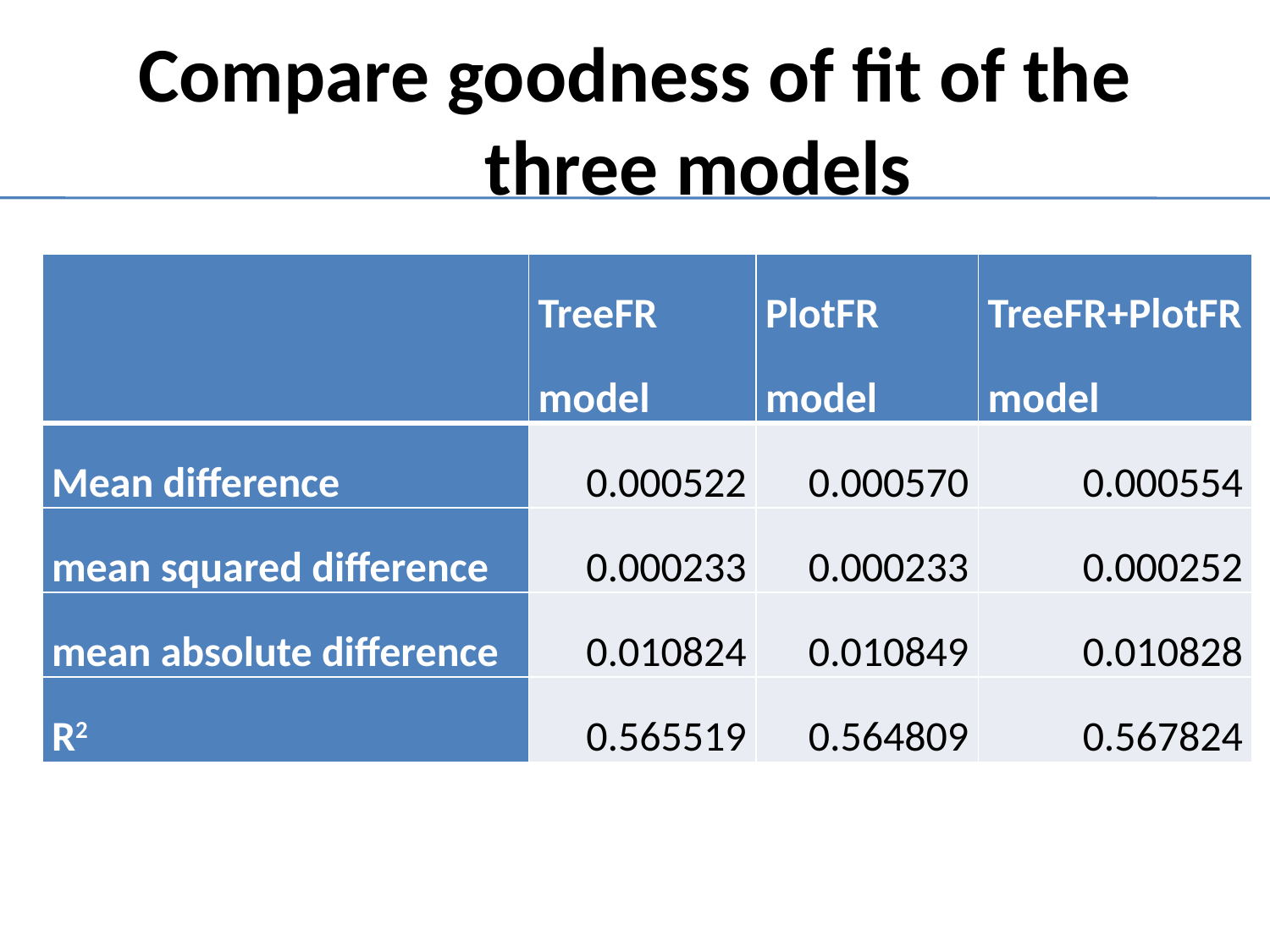

# Compare goodness of fit of the three models

|  | TreeFR model | PlotFR model | TreeFR+PlotFR model |
| --- | --- | --- | --- |
| Mean difference | 0.000522 | 0.000570 | 0.000554 |
| mean squared difference | 0.000233 | 0.000233 | 0.000252 |
| mean absolute difference | 0.010824 | 0.010849 | 0.010828 |
| R2 | 0.565519 | 0.564809 | 0.567824 |